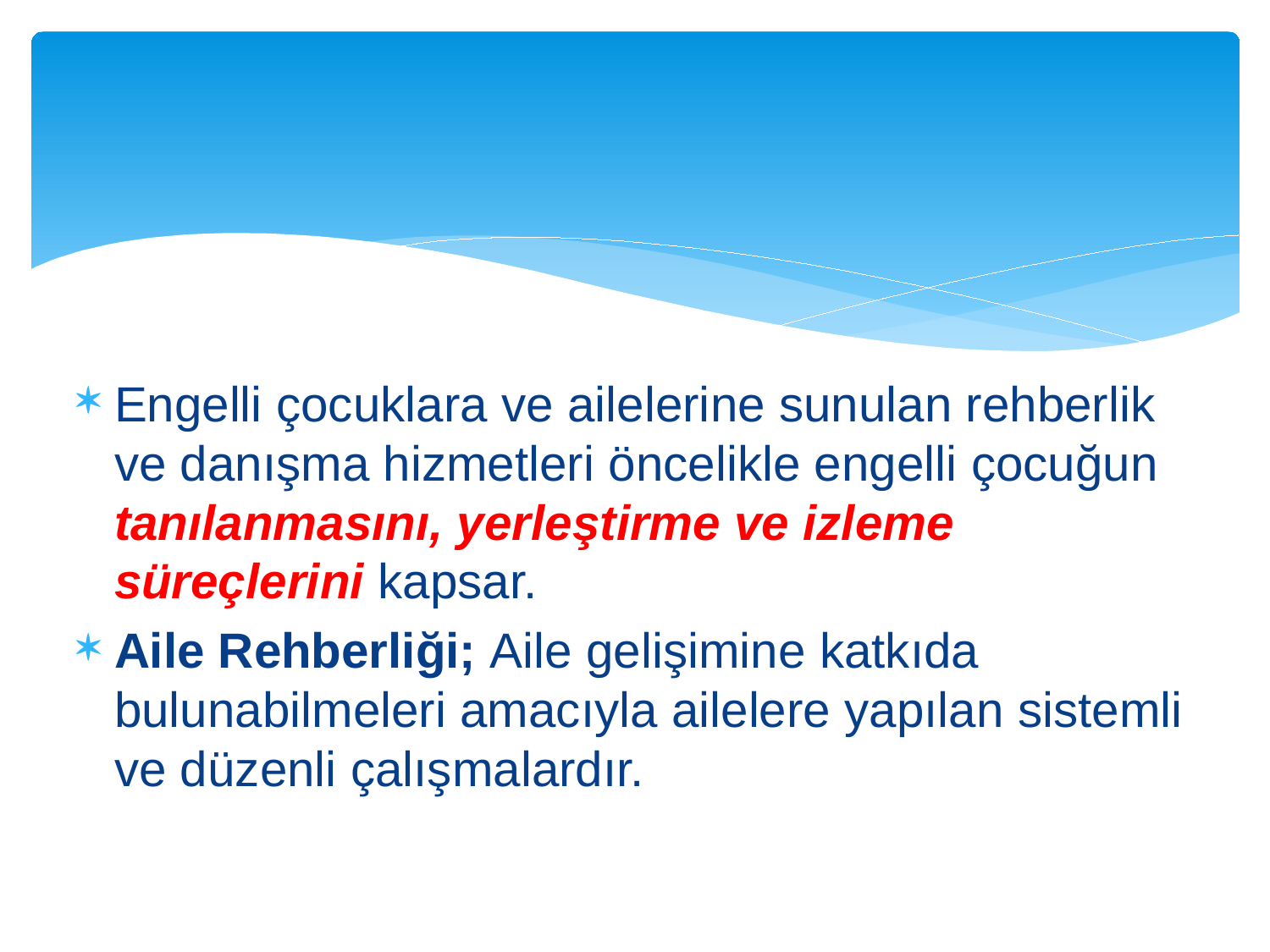

#
Engelli çocuklara ve ailelerine sunulan rehberlik ve danışma hizmetleri öncelikle engelli çocuğun tanılanmasını, yerleştirme ve izleme süreçlerini kapsar.
Aile Rehberliği; Aile gelişimine katkıda bulunabilmeleri amacıyla ailelere yapılan sistemli ve düzenli çalışmalardır.